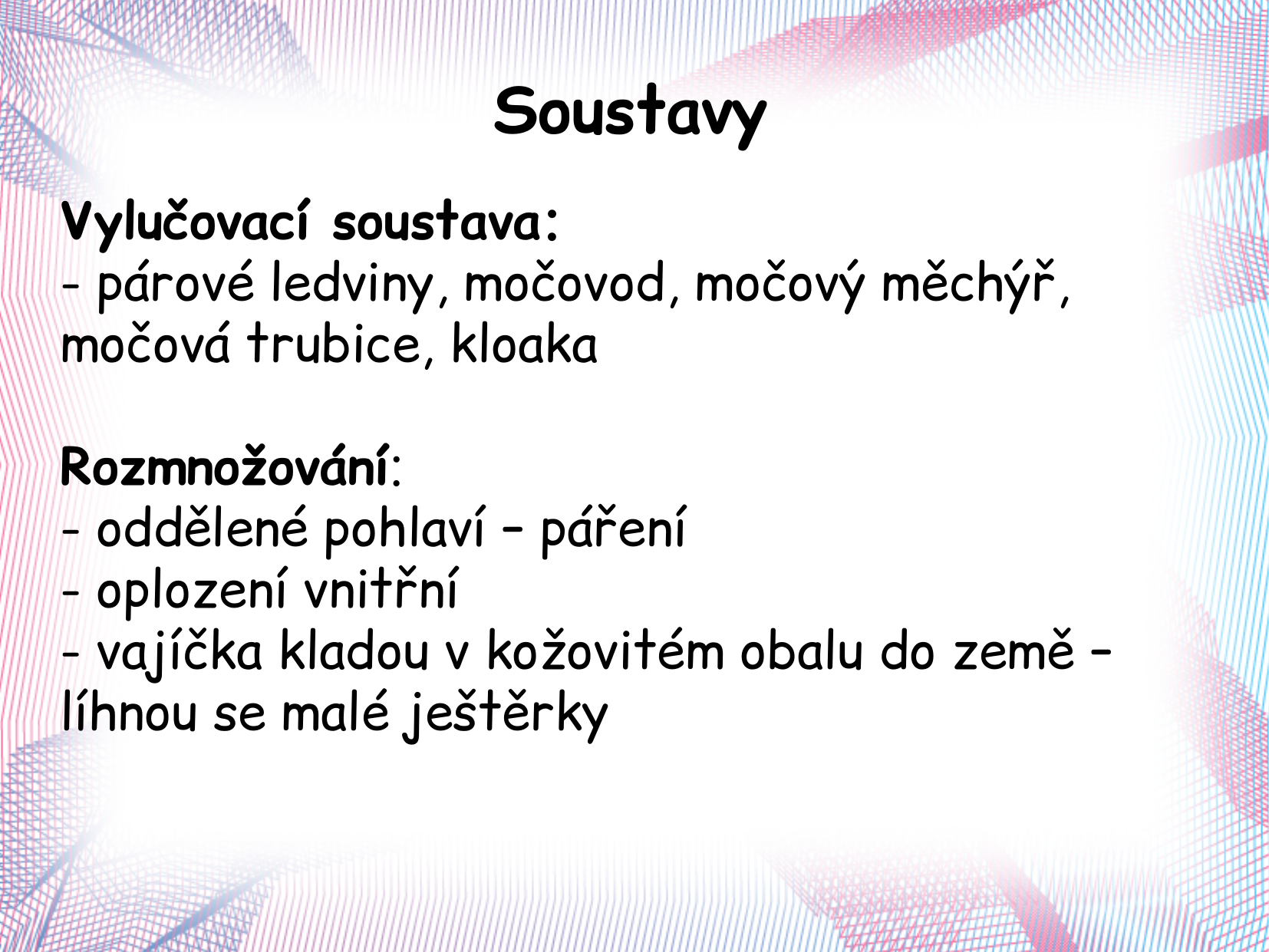

Soustavy
Vylučovací soustava:
- párové ledviny, močovod, močový měchýř, močová trubice, kloaka

Rozmnožování:
- oddělené pohlaví – páření
- oplození vnitřní
- vajíčka kladou v kožovitém obalu do země – líhnou se malé ještěrky